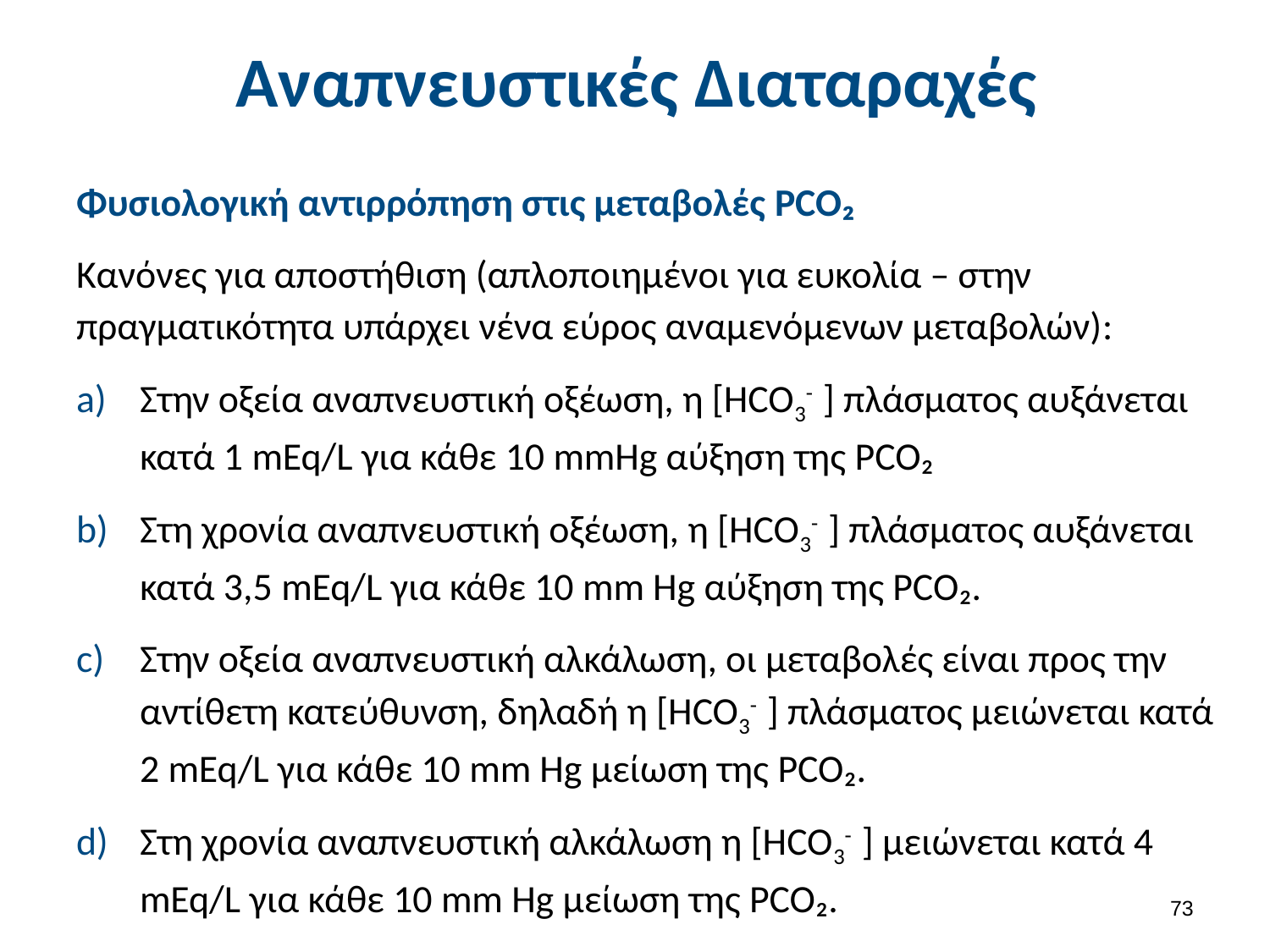

# Αναπνευστικές Διαταραχές
Φυσιολογική αντιρρόπηση στις μεταβολές PCO₂
Κανόνες για αποστήθιση (απλοποιημένοι για ευκολία – στην πραγματικότητα υπάρχει νένα εύρος αναμενόμενων μεταβολών):
Στην οξεία αναπνευστική οξέωση, η [HCO3-  ] πλάσματος αυξάνεται κατά 1 mEq/L για κάθε 10 mmHg αύξηση της PCO₂
Στη χρονία αναπνευστική οξέωση, η [HCO3-  ] πλάσματος αυξάνεται κατά 3,5 mEq/L για κάθε 10 mm Hg αύξηση της PCO₂.
Στην οξεία αναπνευστική αλκάλωση, οι μεταβολές είναι προς την αντίθετη κατεύθυνση, δηλαδή η [HCO3-  ] πλάσματος μειώνεται κατά 2 mEq/L για κάθε 10 mm Hg μείωση της PCO₂.
Στη χρονία αναπνευστική αλκάλωση η [HCO3-  ] μειώνεται κατά 4 mEq/L για κάθε 10 mm Hg μείωση της PCO₂.
73